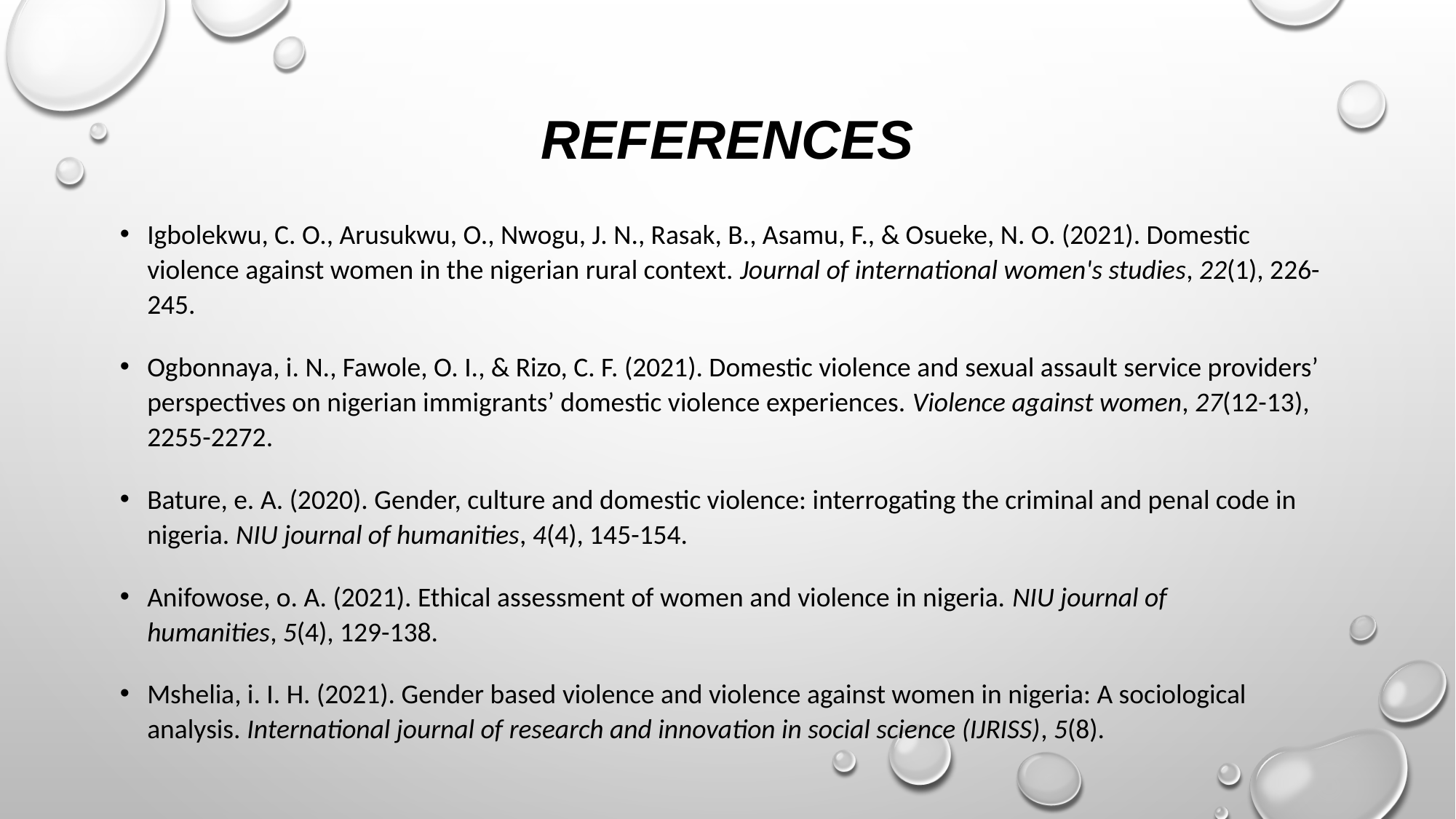

# References
Igbolekwu, C. O., Arusukwu, O., Nwogu, J. N., Rasak, B., Asamu, F., & Osueke, N. O. (2021). Domestic violence against women in the nigerian rural context. Journal of international women's studies, 22(1), 226-245.
Ogbonnaya, i. N., Fawole, O. I., & Rizo, C. F. (2021). Domestic violence and sexual assault service providers’ perspectives on nigerian immigrants’ domestic violence experiences. Violence against women, 27(12-13), 2255-2272.
Bature, e. A. (2020). Gender, culture and domestic violence: interrogating the criminal and penal code in nigeria. NIU journal of humanities, 4(4), 145-154.
Anifowose, o. A. (2021). Ethical assessment of women and violence in nigeria. NIU journal of humanities, 5(4), 129-138.
Mshelia, i. I. H. (2021). Gender based violence and violence against women in nigeria: A sociological analysis. International journal of research and innovation in social science (IJRISS), 5(8).